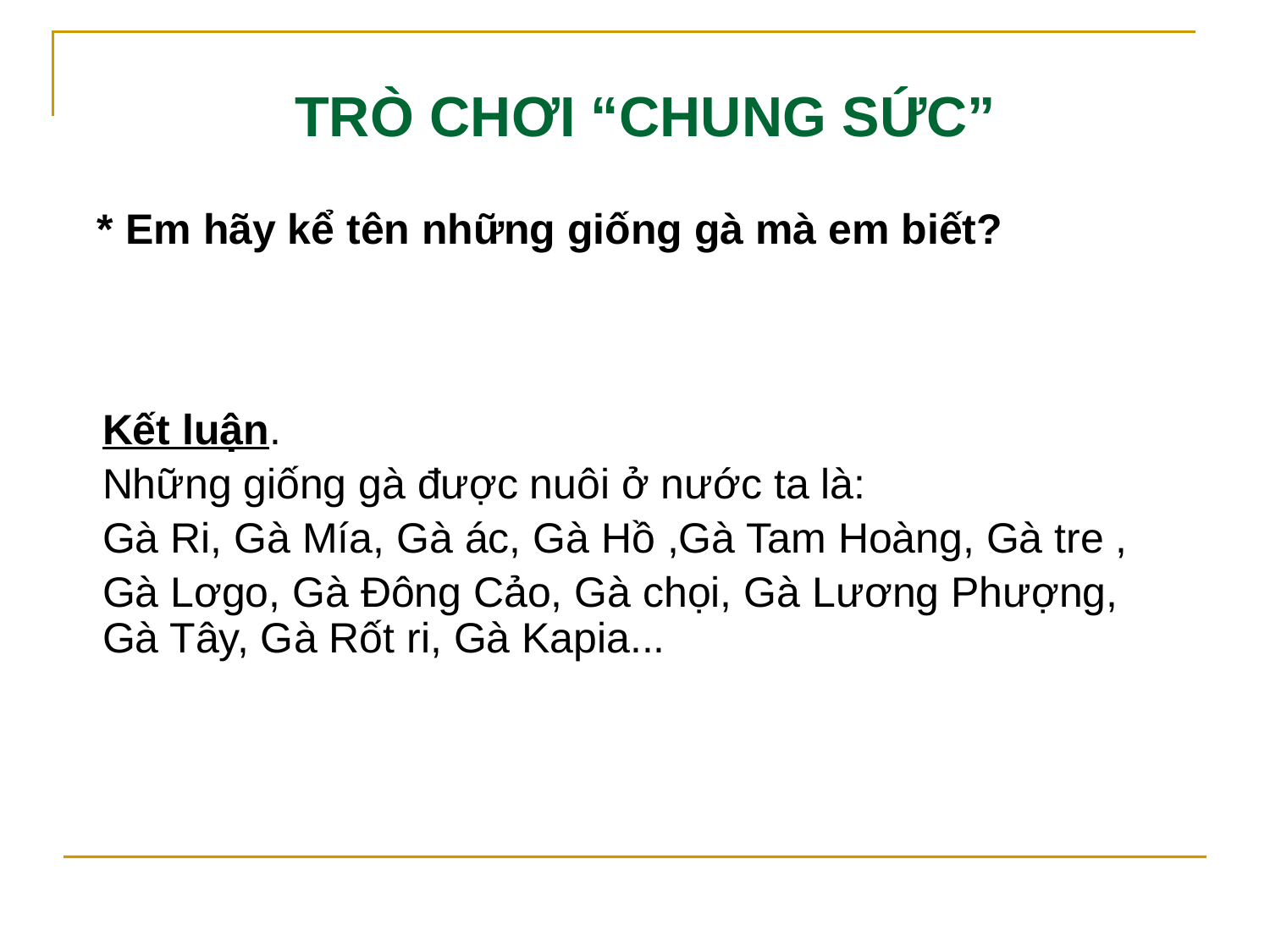

# TRÒ CHƠI “CHUNG SỨC”
* Em hãy kể tên những giống gà mà em biết?

	Kết luận.
	Những giống gà được nuôi ở nước ta là:
	Gà Ri, Gà Mía, Gà ác, Gà Hồ ,Gà Tam Hoàng, Gà tre ,
	Gà Lơgo, Gà Đông Cảo, Gà chọi, Gà Lương Phượng, Gà Tây, Gà Rốt ri, Gà Kapia...